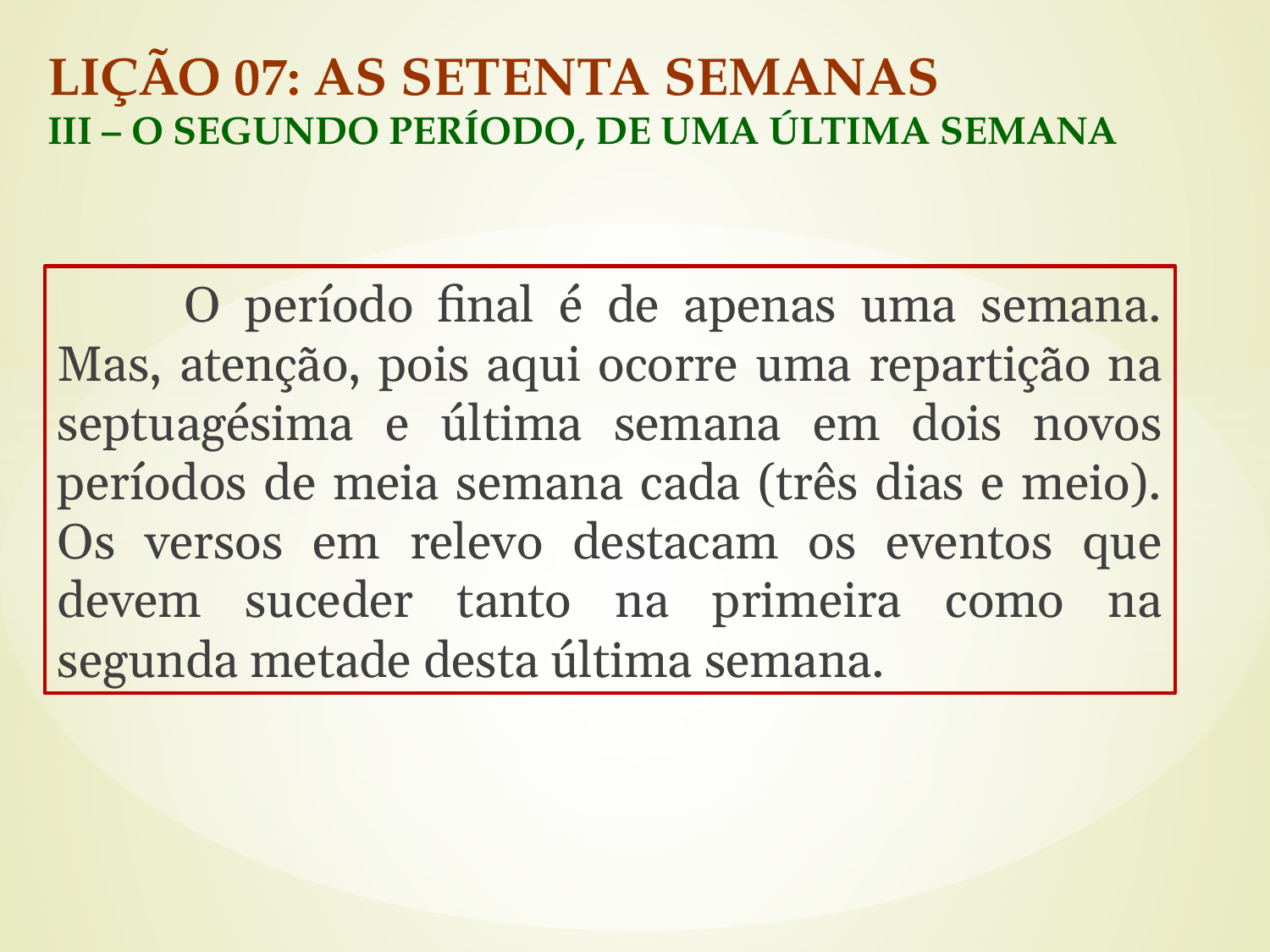

LIÇÃO 07: AS SETENTA SEMANAS
III – O SEGUNDO PERÍODO, DE UMA ÚLTIMA SEMANA
#
	O período final é de apenas uma semana. Mas, atenção, pois aqui ocorre uma repartição na septuagésima e última semana em dois novos períodos de meia semana cada (três dias e meio). Os versos em relevo destacam os eventos que devem suceder tanto na primeira como na segunda metade desta última semana.